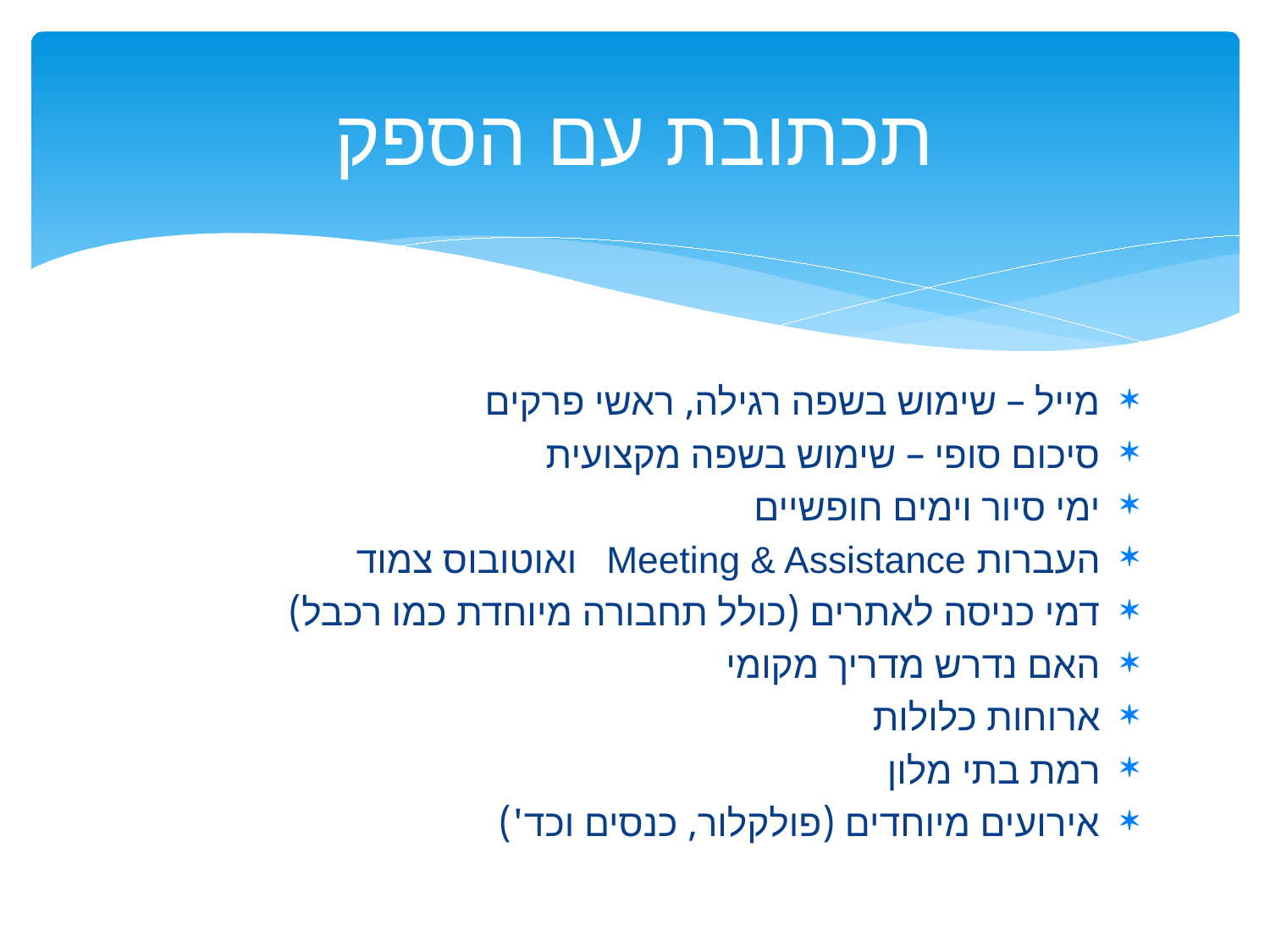

# תכתובת עם הספק
מייל – שימוש בשפה רגילה, ראשי פרקים
סיכום סופי – שימוש בשפה מקצועית
ימי סיור וימים חופשיים
העברות Meeting & Assistance   ואוטובוס צמוד
דמי כניסה לאתרים (כולל תחבורה מיוחדת כמו רכבל)
האם נדרש מדריך מקומי
ארוחות כלולות
רמת בתי מלון
אירועים מיוחדים (פולקלור, כנסים וכד')